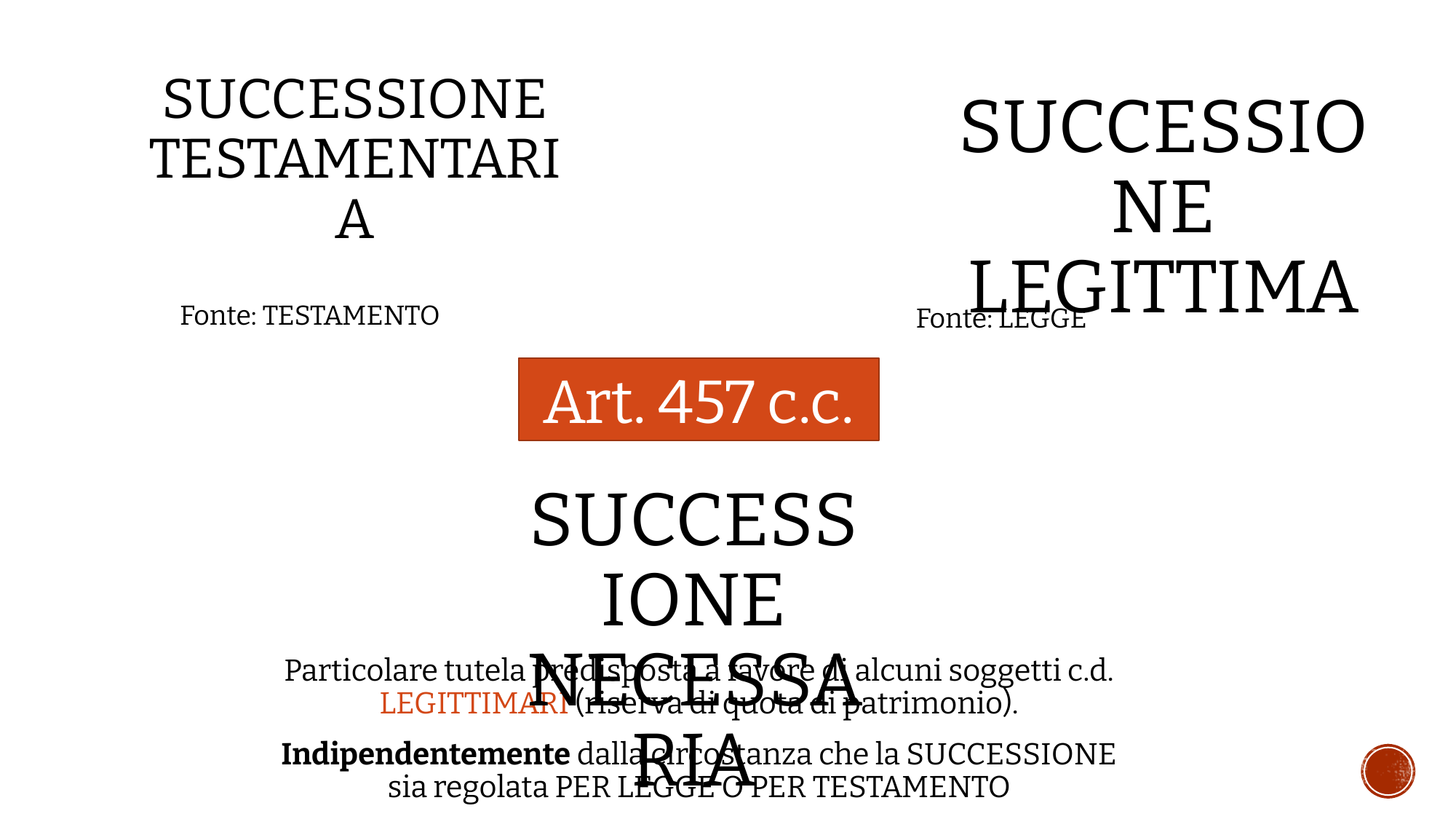

# Successione Testamentaria
Successione legittima
Fonte: TESTAMENTO
Fonte: LEGGE
.
Art. 457 c.c.
Successione necessaria
Particolare tutela predisposta a favore di alcuni soggetti c.d. LEGITTIMARI (riserva di quota di patrimonio).
Indipendentemente dalla circostanza che la SUCCESSIONE sia regolata PER LEGGE O PER TESTAMENTO